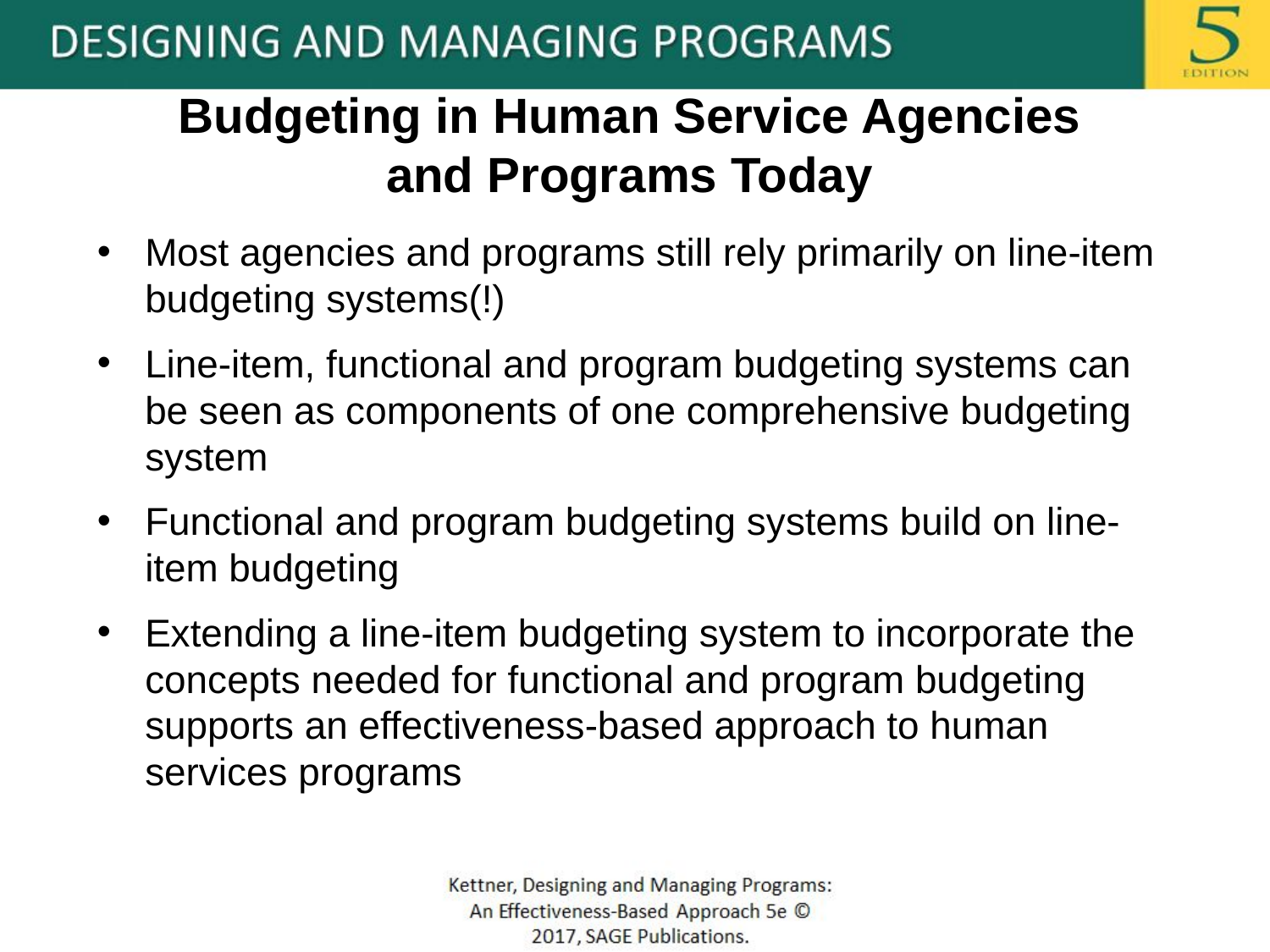

# Budgeting in Human Service Agencies and Programs Today
Most agencies and programs still rely primarily on line-item budgeting systems(!)
Line-item, functional and program budgeting systems can be seen as components of one comprehensive budgeting system
Functional and program budgeting systems build on line-item budgeting
Extending a line-item budgeting system to incorporate the concepts needed for functional and program budgeting supports an effectiveness-based approach to human services programs